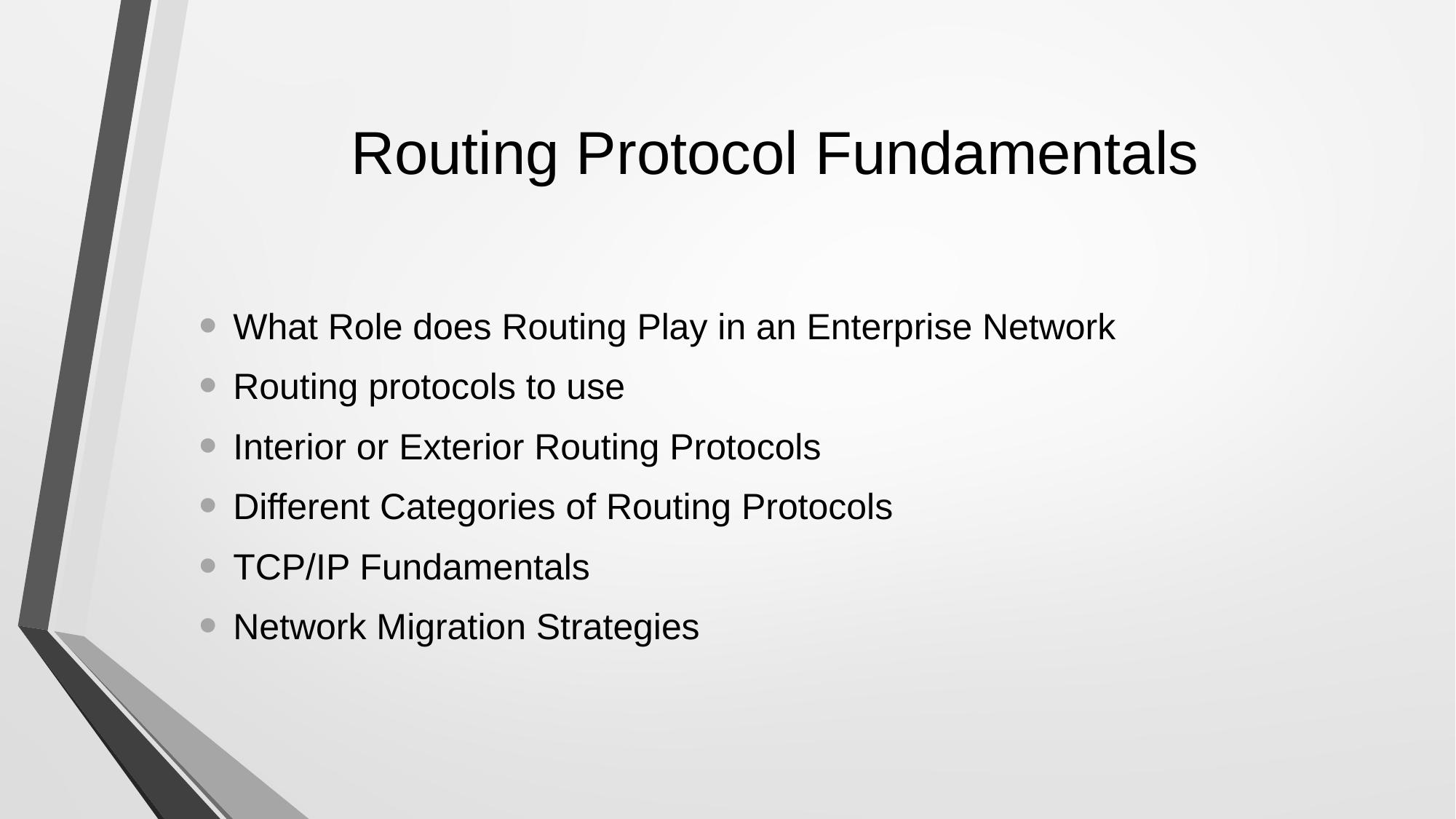

# Routing Protocol Fundamentals
What Role does Routing Play in an Enterprise Network
Routing protocols to use
Interior or Exterior Routing Protocols
Different Categories of Routing Protocols
TCP/IP Fundamentals
Network Migration Strategies